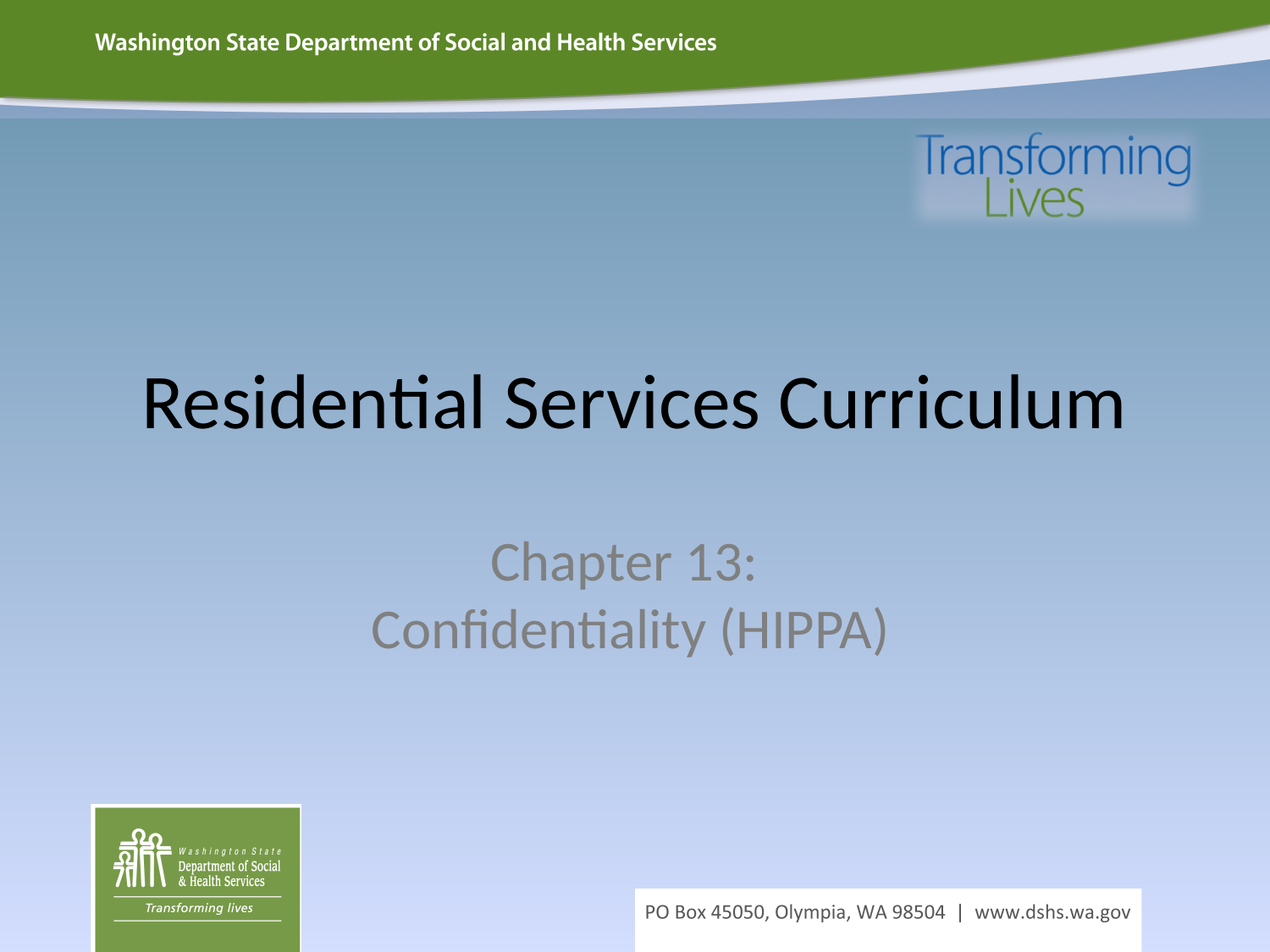

# Residential Services Curriculum
Chapter 13:
 Confidentiality (HIPPA)